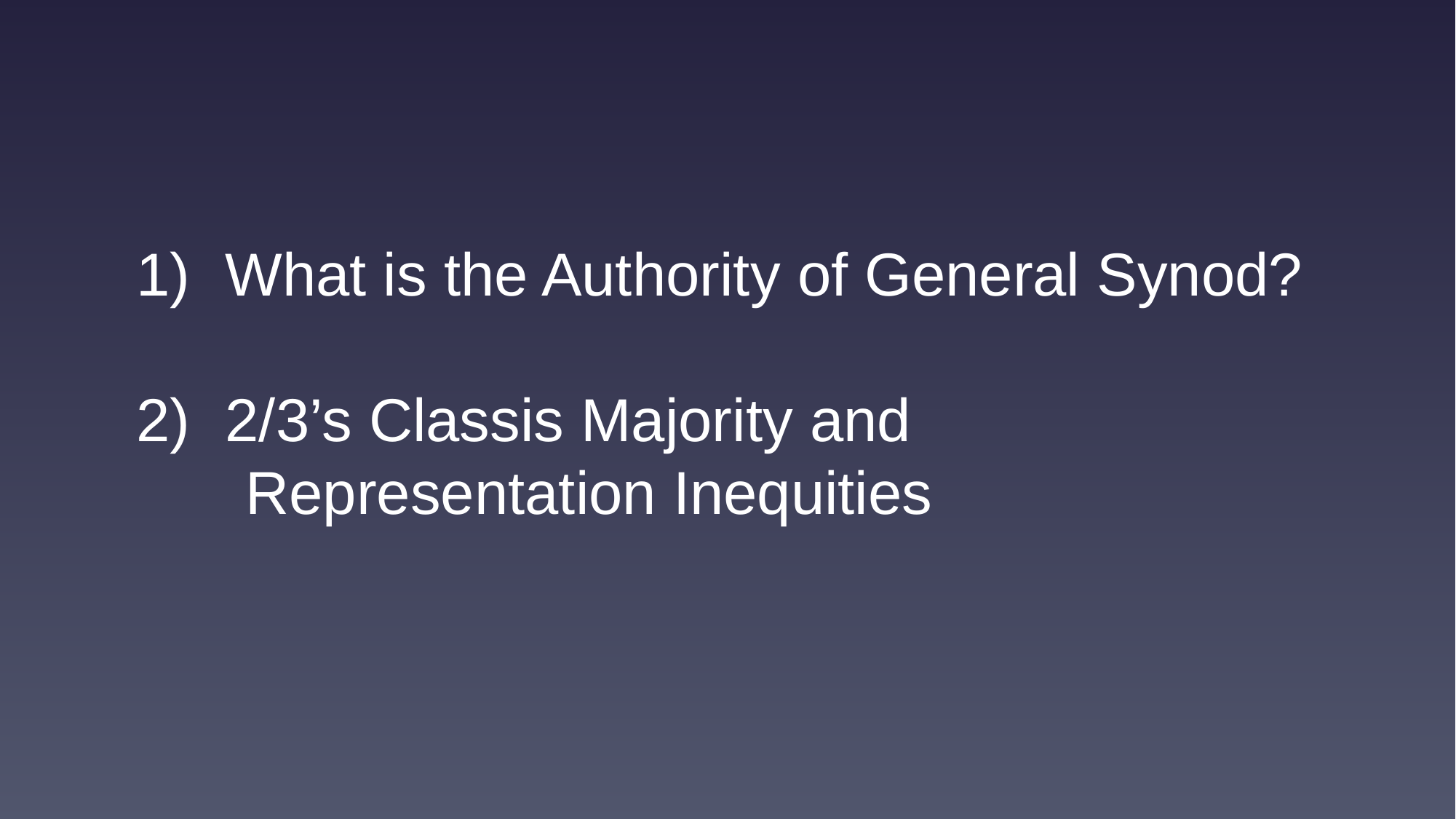

What is the Authority of General Synod?

2/3’s Classis Majority and
	Representation Inequities